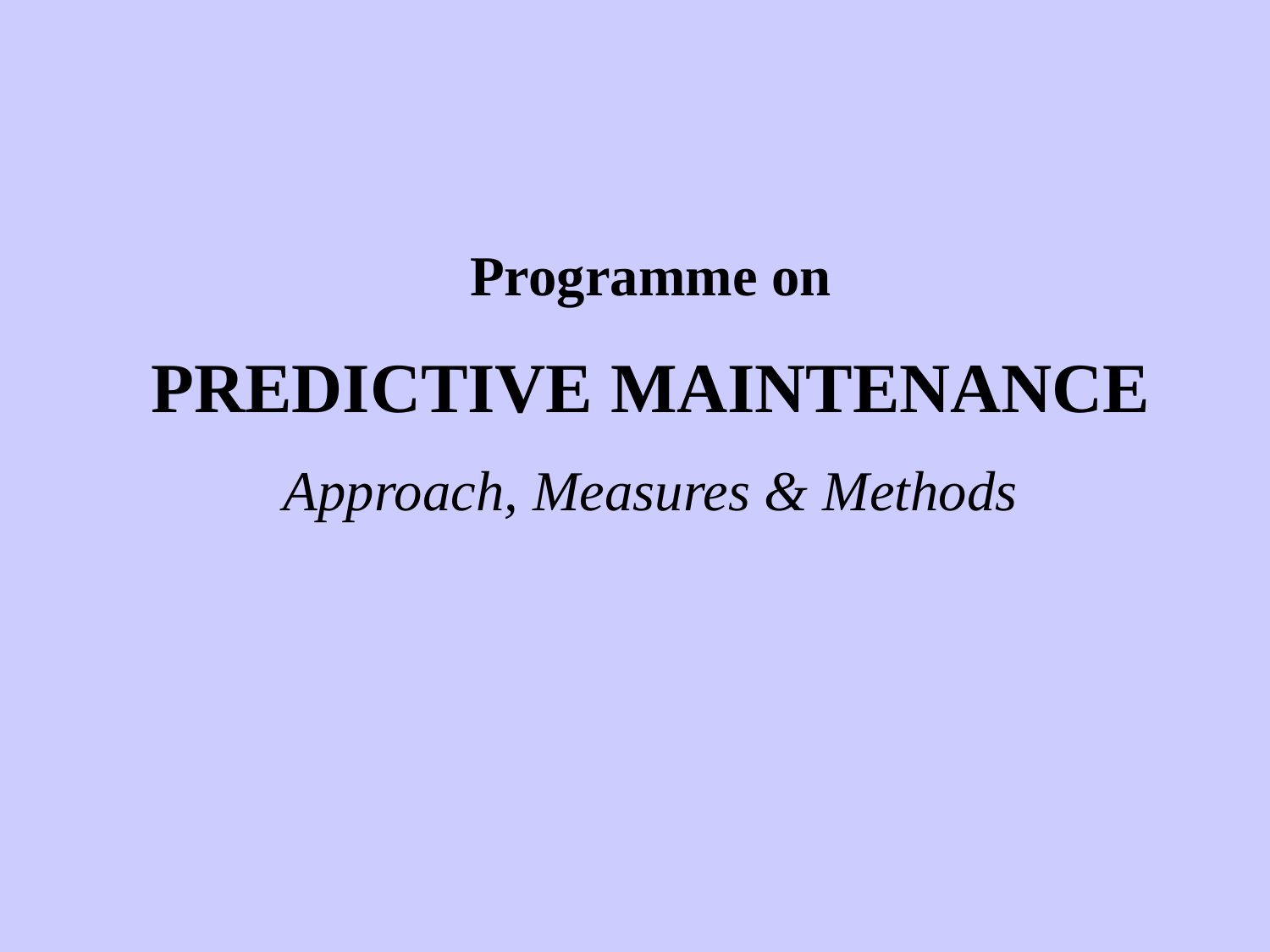

Programme on
PREDICTIVE MAINTENANCE
Approach, Measures & Methods